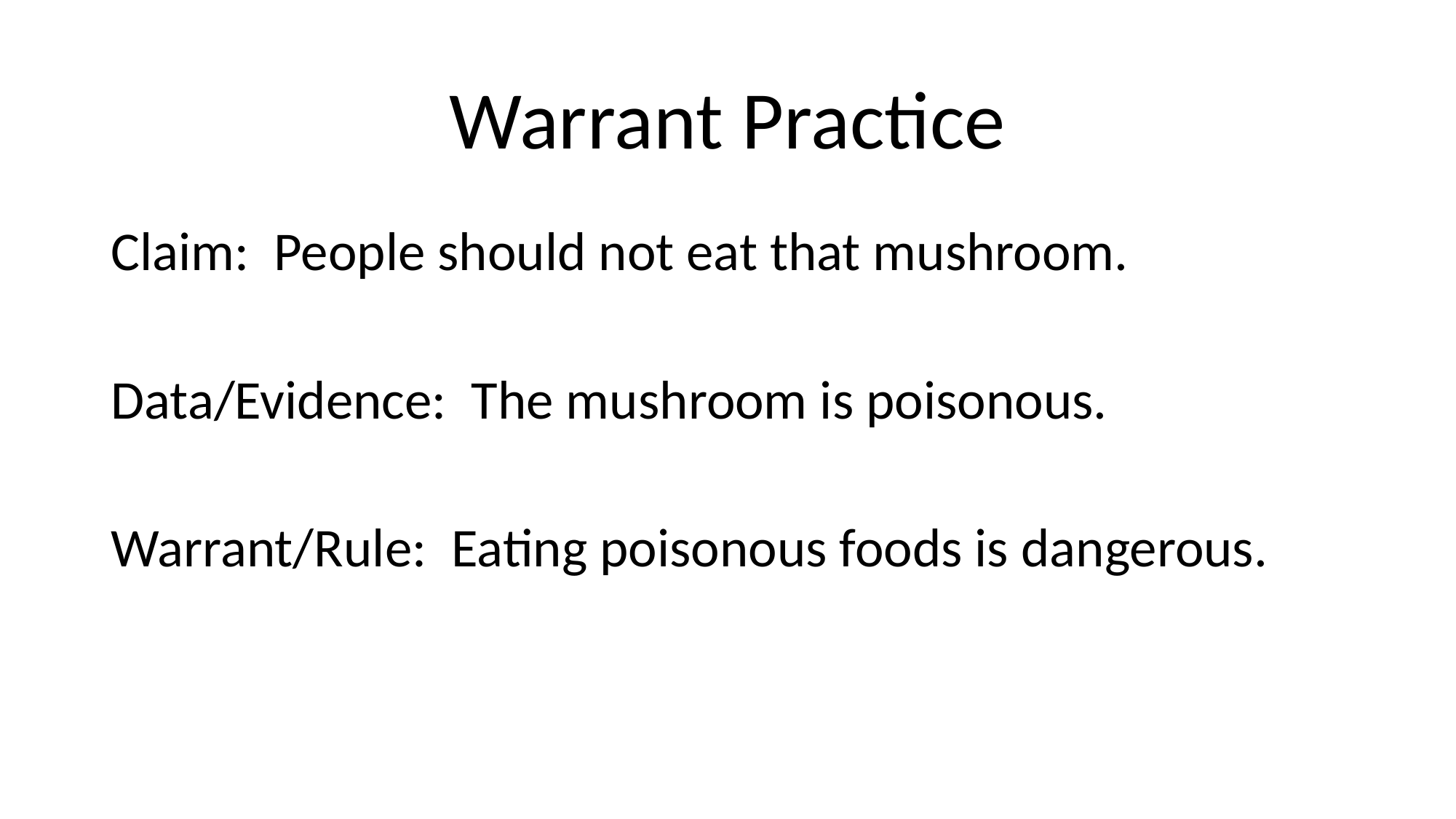

# Warrant Practice
Claim:  People should not eat that mushroom.

Data/Evidence:  The mushroom is poisonous.

Warrant/Rule:  Eating poisonous foods is dangerous.